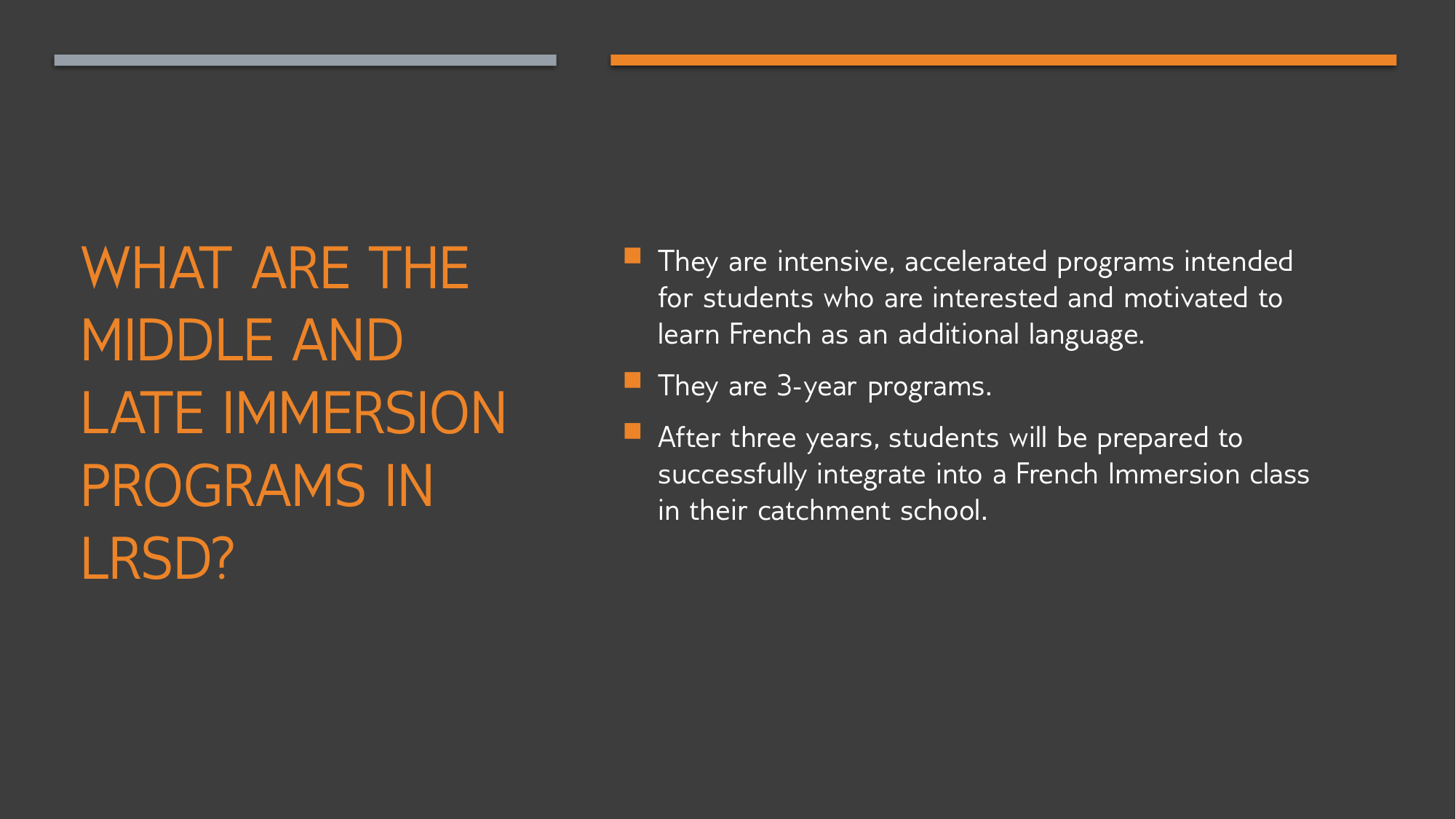

They are intensive, accelerated programs intended for students who are interested and motivated to learn French as an additional language.
They are 3-year programs.
After three years, students will be prepared to successfully integrate into a French Immersion class in their catchment school.

# What Are the Middle and Late Immersion Programs in LRSD?